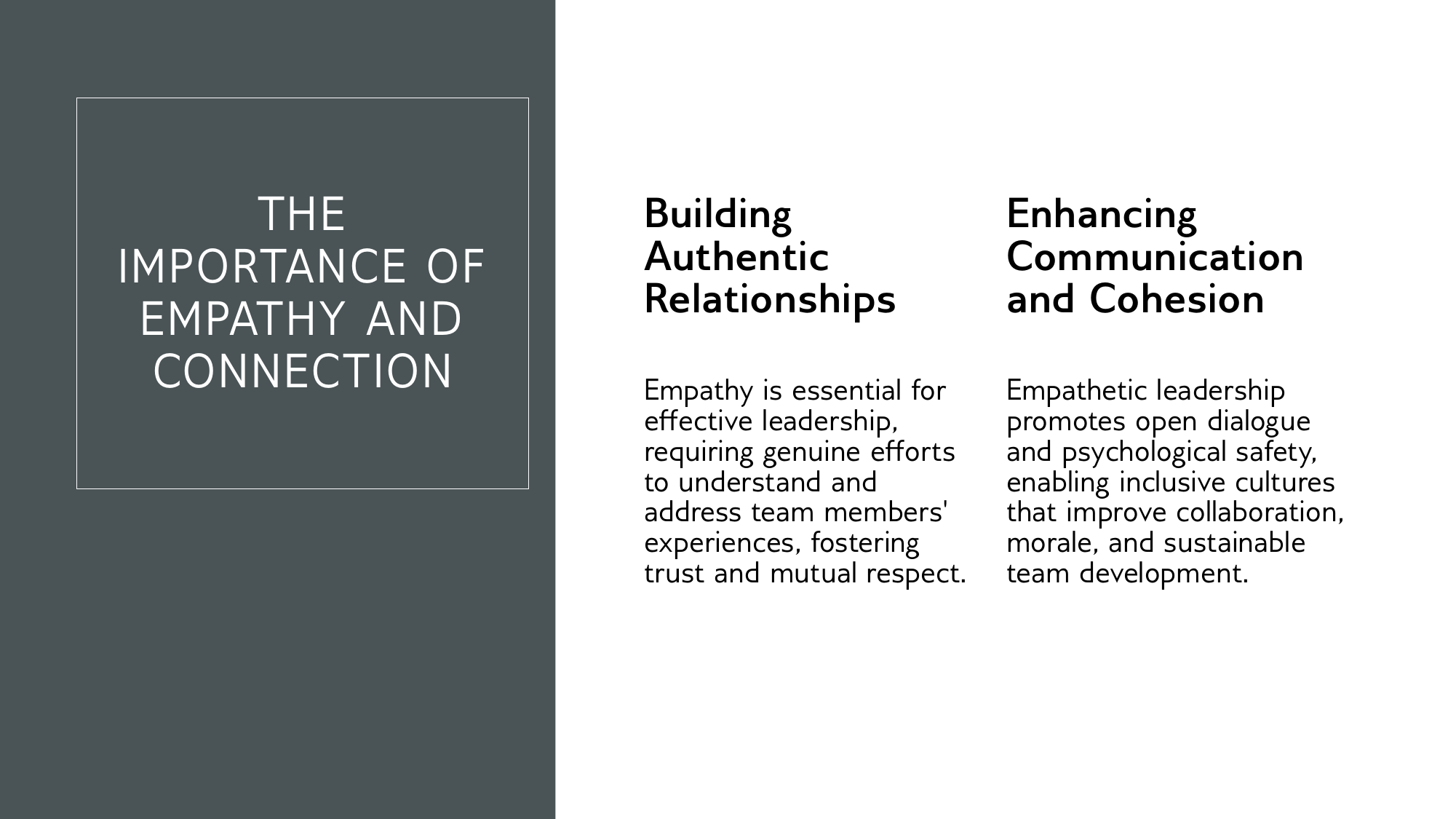

The Importance of Empathy and Connection
| Building Authentic Relationships | Enhancing Communication and Cohesion |
| --- | --- |
| Empathy is essential for effective leadership, requiring genuine efforts to understand and address team members' experiences, fostering trust and mutual respect. | Empathetic leadership promotes open dialogue and psychological safety, enabling inclusive cultures that improve collaboration, morale, and sustainable team development. |